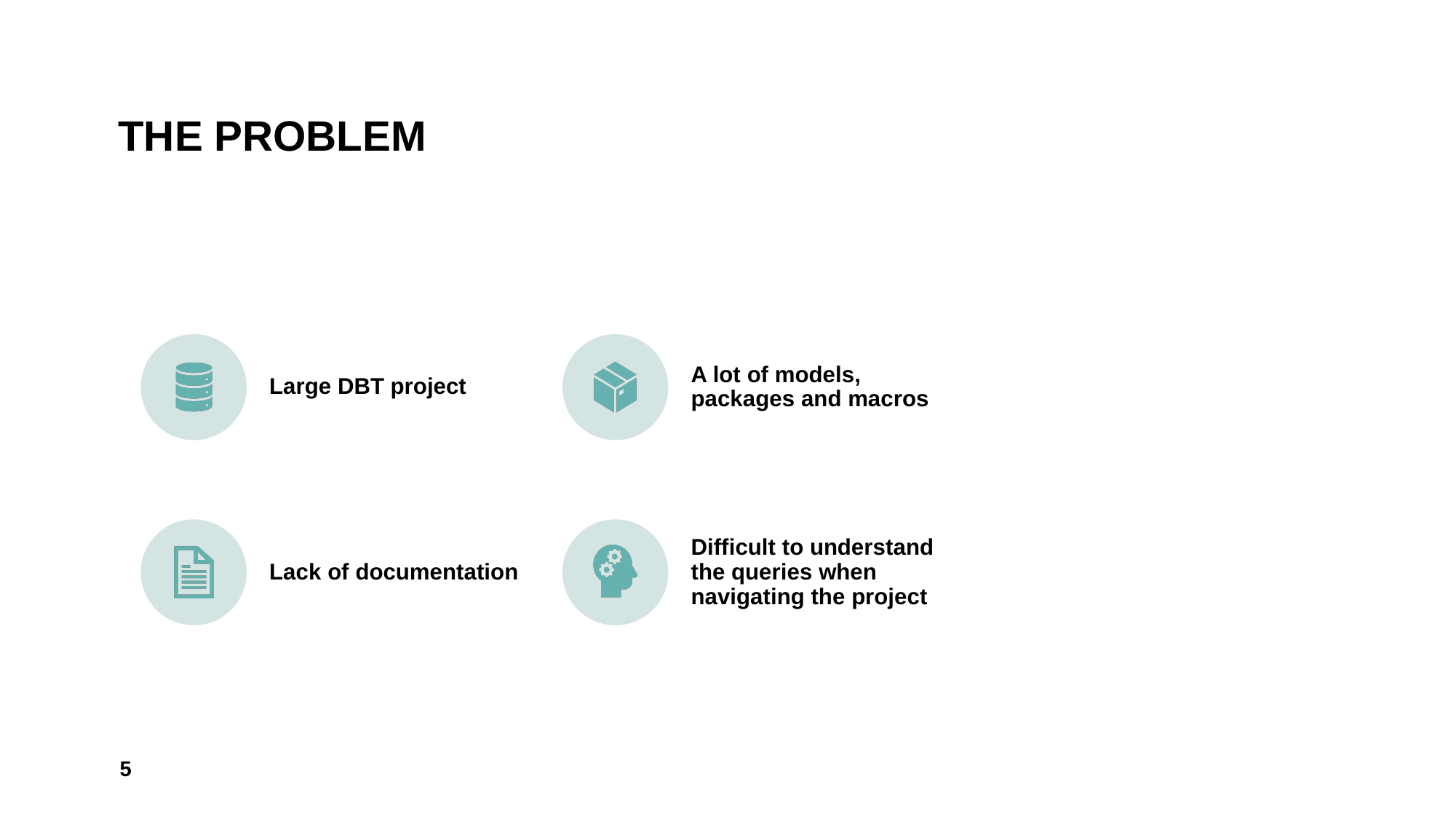

# The problem
Large DBT project
A lot of models, packages and macros
Lack of documentation
Difficult to understand the queries when navigating the project
5